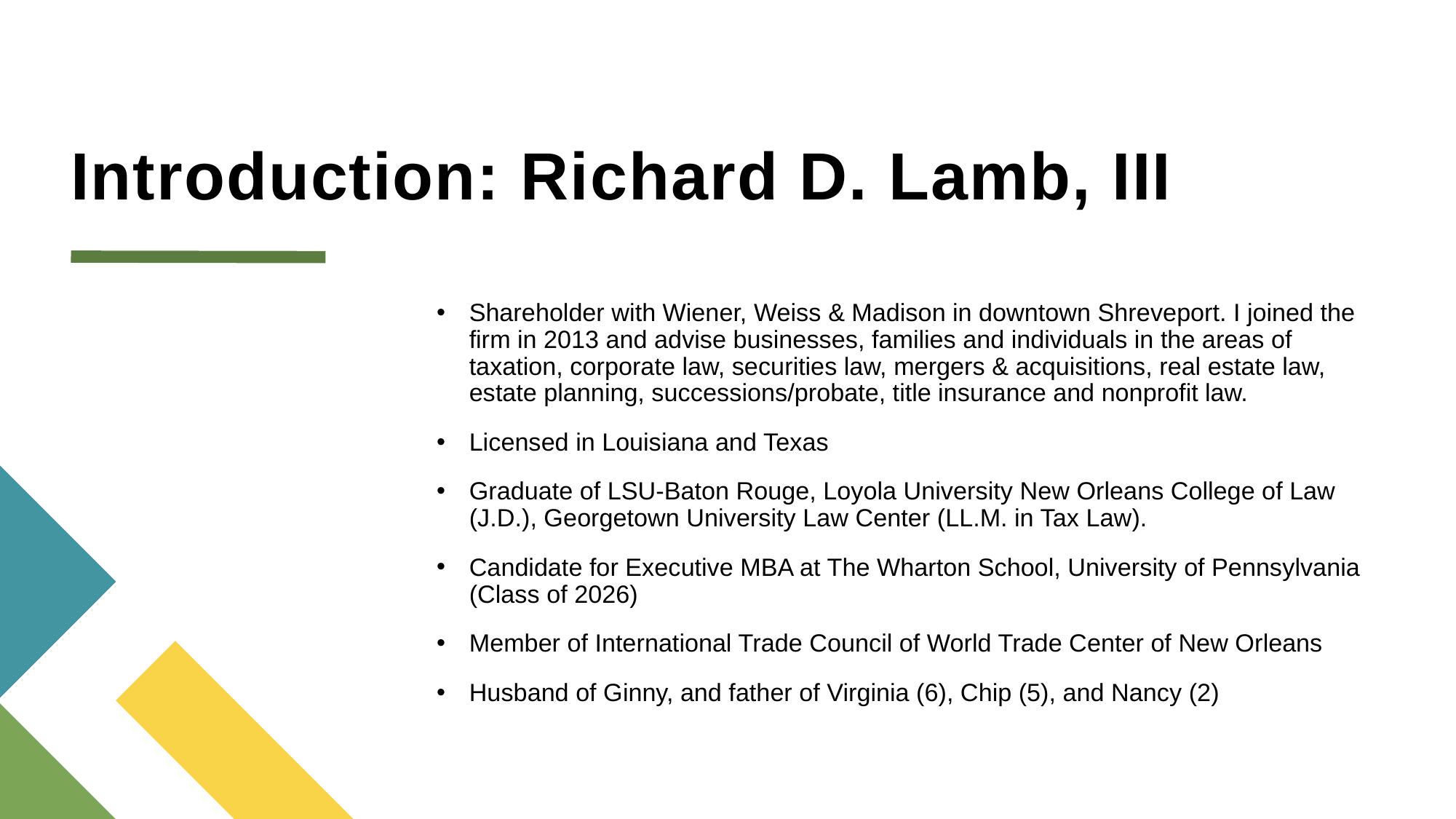

# Introduction: Richard D. Lamb, III
Shareholder with Wiener, Weiss & Madison in downtown Shreveport. I joined the firm in 2013 and advise businesses, families and individuals in the areas of taxation, corporate law, securities law, mergers & acquisitions, real estate law, estate planning, successions/probate, title insurance and nonprofit law.
Licensed in Louisiana and Texas
Graduate of LSU-Baton Rouge, Loyola University New Orleans College of Law (J.D.), Georgetown University Law Center (LL.M. in Tax Law).
Candidate for Executive MBA at The Wharton School, University of Pennsylvania (Class of 2026)
Member of International Trade Council of World Trade Center of New Orleans
Husband of Ginny, and father of Virginia (6), Chip (5), and Nancy (2)